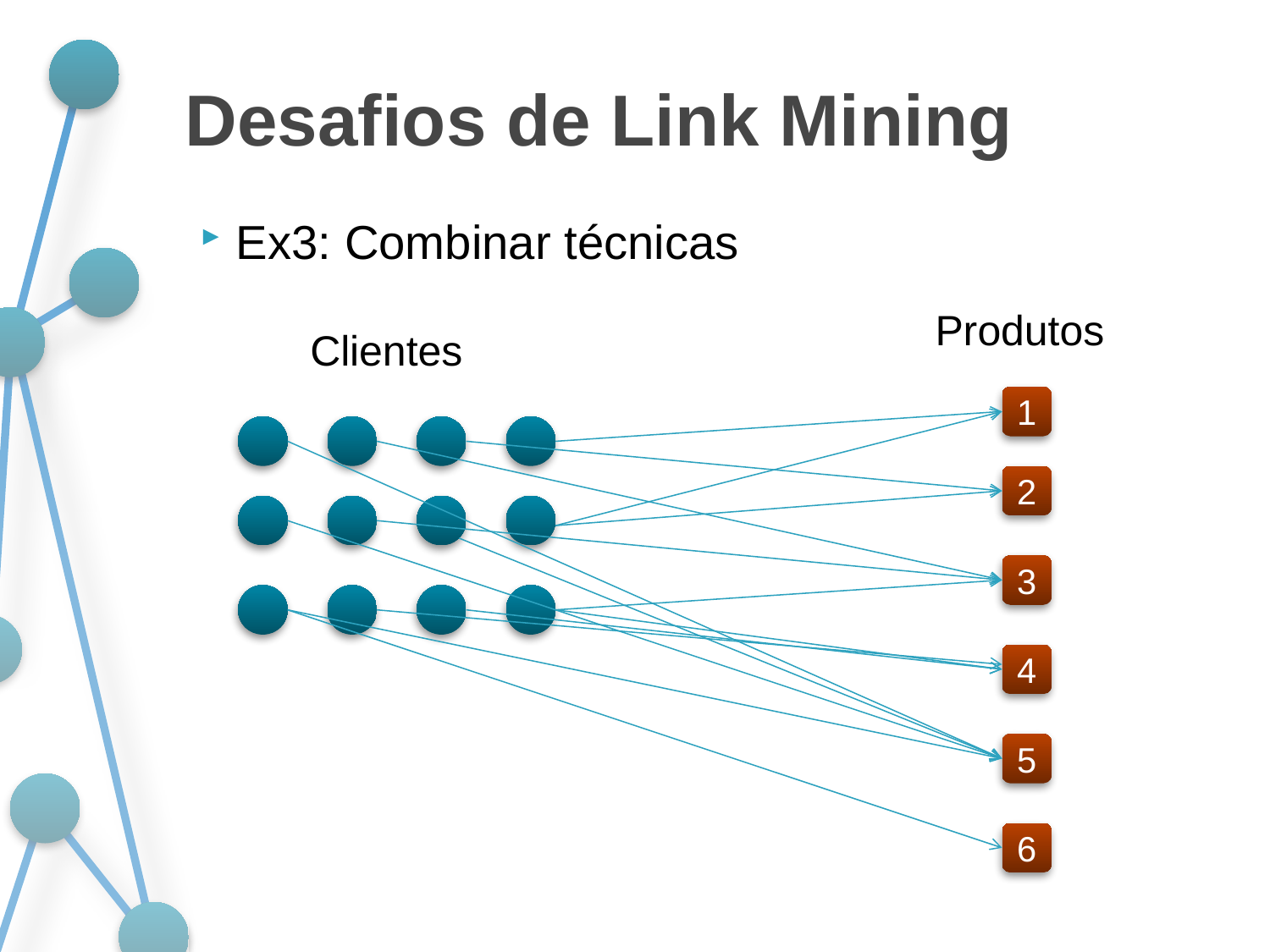

# Desafios de Link Mining
Ex3: Combinar técnicas
Produtos
Clientes
1
2
3
4
5
6